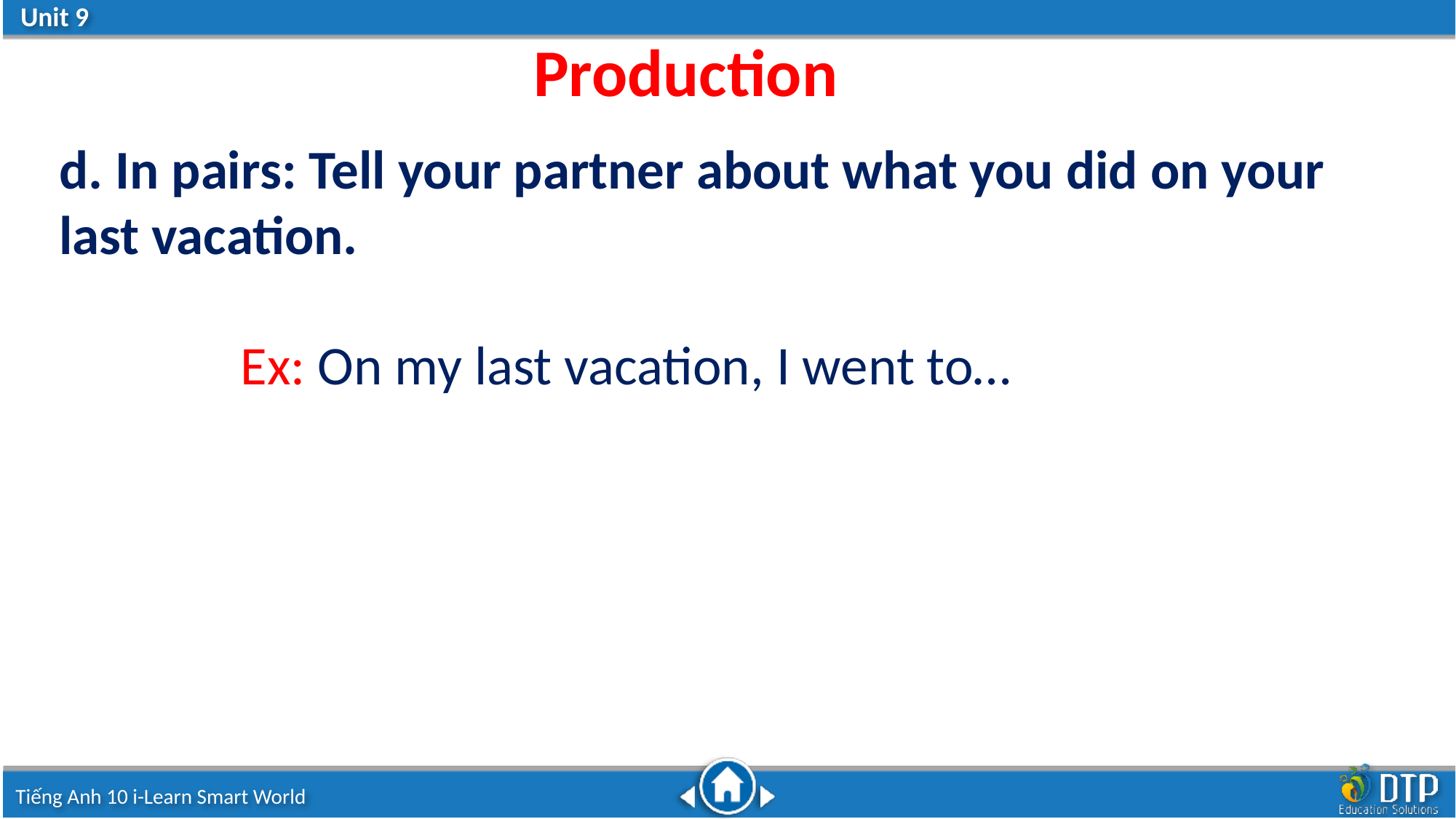

Production
d. In pairs: Tell your partner about what you did on your last vacation.
Ex: On my last vacation, I went to…